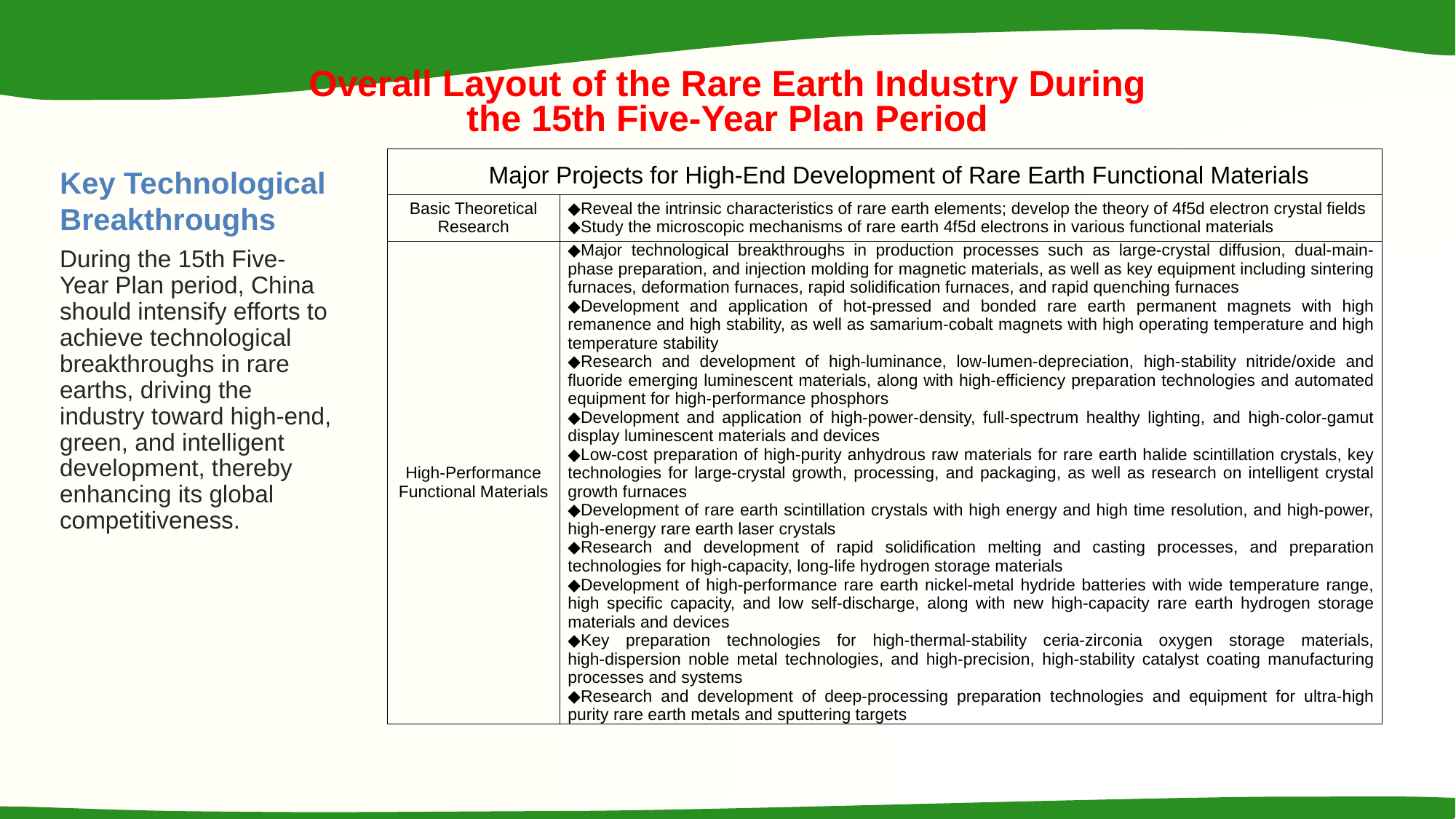

Overall Layout of the Rare Earth Industry During the 15th Five-Year Plan Period
| Major Projects for High-End Development of Rare Earth Functional Materials |  |
| --- | --- |
| Basic Theoretical Research | ◆Reveal the intrinsic characteristics of rare earth elements; develop the theory of 4f5d electron crystal fields ◆Study the microscopic mechanisms of rare earth 4f5d electrons in various functional materials |
| High-Performance Functional Materials | ◆Major technological breakthroughs in production processes such as large-crystal diffusion, dual-main-phase preparation, and injection molding for magnetic materials, as well as key equipment including sintering furnaces, deformation furnaces, rapid solidification furnaces, and rapid quenching furnaces ◆Development and application of hot‑pressed and bonded rare earth permanent magnets with high remanence and high stability, as well as samarium-cobalt magnets with high operating temperature and high temperature stability ◆Research and development of high-luminance, low-lumen-depreciation, high-stability nitride/oxide and fluoride emerging luminescent materials, along with high-efficiency preparation technologies and automated equipment for high-performance phosphors ◆Development and application of high-power-density, full-spectrum healthy lighting, and high-color-gamut display luminescent materials and devices ◆Low-cost preparation of high-purity anhydrous raw materials for rare earth halide scintillation crystals, key technologies for large-crystal growth, processing, and packaging, as well as research on intelligent crystal growth furnaces ◆Development of rare earth scintillation crystals with high energy and high time resolution, and high-power, high-energy rare earth laser crystals ◆Research and development of rapid solidification melting and casting processes, and preparation technologies for high-capacity, long-life hydrogen storage materials ◆Development of high-performance rare earth nickel-metal hydride batteries with wide temperature range, high specific capacity, and low self-discharge, along with new high-capacity rare earth hydrogen storage materials and devices ◆Key preparation technologies for high-thermal-stability ceria-zirconia oxygen storage materials, high‑dispersion noble metal technologies, and high-precision, high-stability catalyst coating manufacturing processes and systems ◆Research and development of deep-processing preparation technologies and equipment for ultra-high purity rare earth metals and sputtering targets |
Key Technological Breakthroughs
During the 15th Five-Year Plan period, China should intensify efforts to achieve technological breakthroughs in rare earths, driving the industry toward high-end, green, and intelligent development, thereby enhancing its global competitiveness.